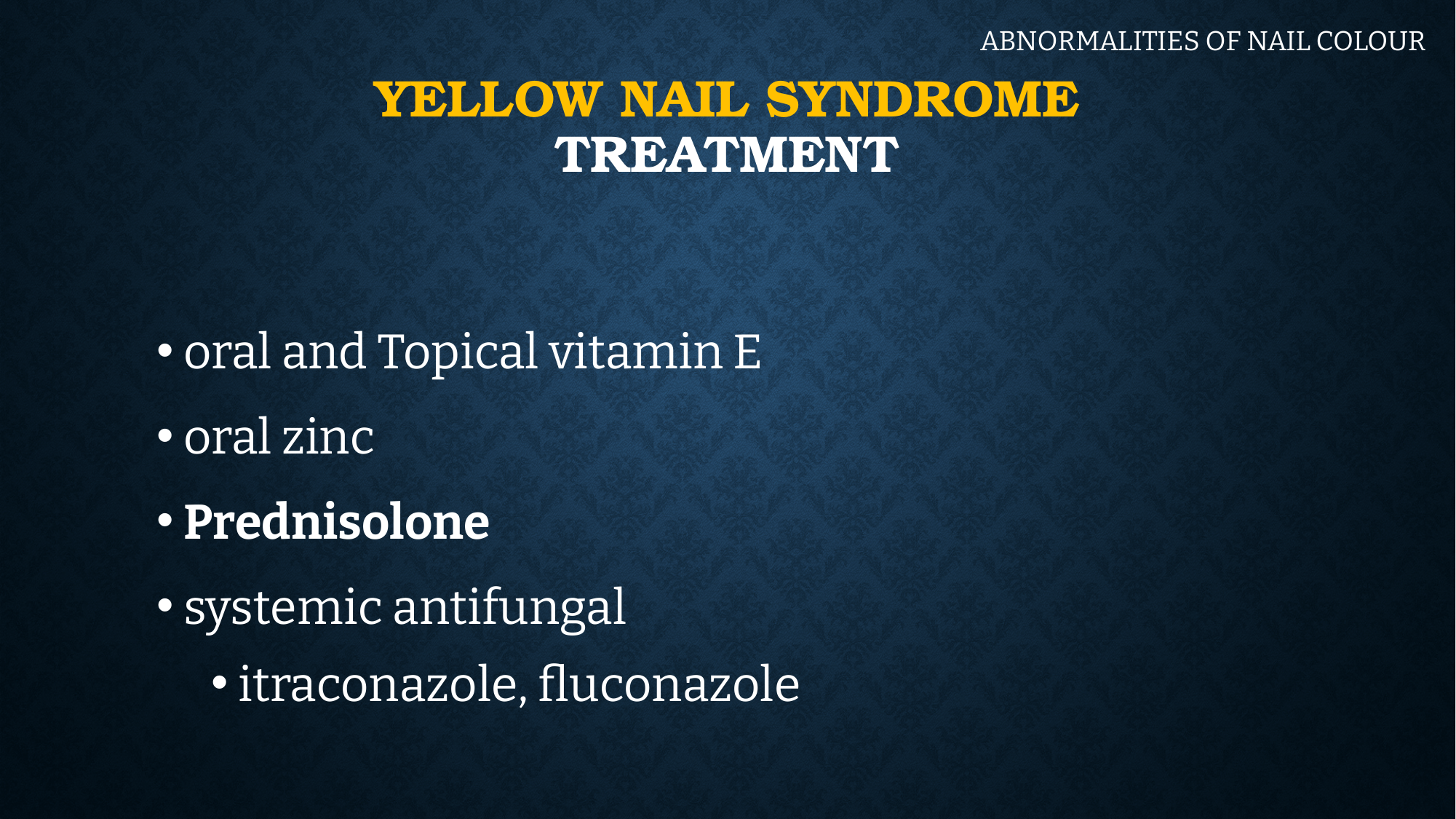

ABNORMALITIES OF NAIL COLOUR
# YELLOW NAIL SYNDROME TREATMENT
oral and Topical vitamin E
oral zinc
Prednisolone
systemic antifungal
itraconazole, fluconazole